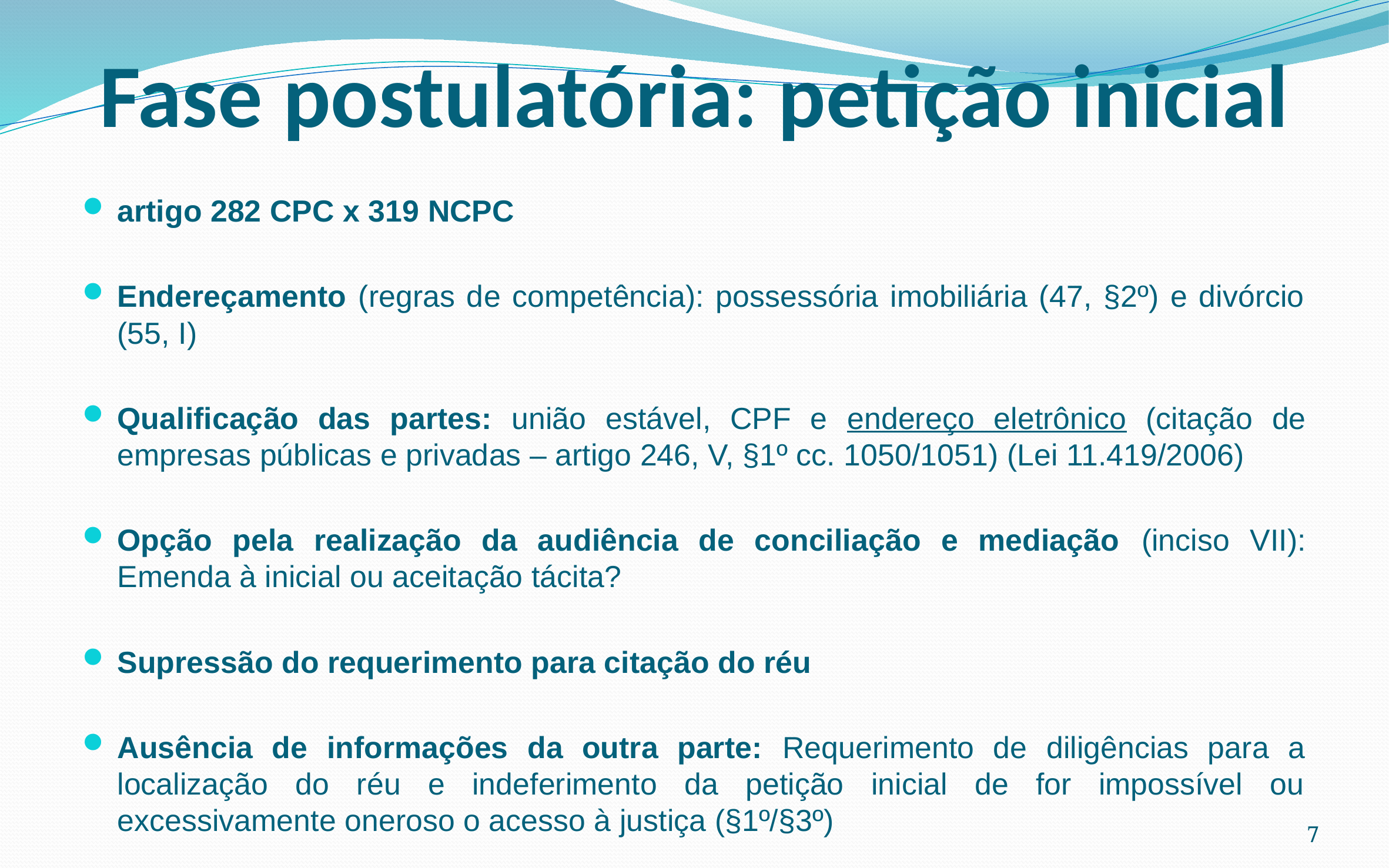

# Fase postulatória: petição inicial

artigo 282 CPC x 319 NCPC

Endereçamento (regras de competência): possessória imobiliária (47, §2º) e divórcio (55, I)

Qualificação das partes: união estável, CPF e endereço eletrônico (citação de empresas públicas e privadas – artigo 246, V, §1º cc. 1050/1051) (Lei 11.419/2006)

Opção pela realização da audiência de conciliação e mediação (inciso VII): Emenda à inicial ou aceitação tácita?

Supressão do requerimento para citação do réu

Ausência de informações da outra parte: Requerimento de diligências para a localização do réu e indeferimento da petição inicial de for impossível ou excessivamente oneroso o acesso à justiça (§1º/§3º)

7